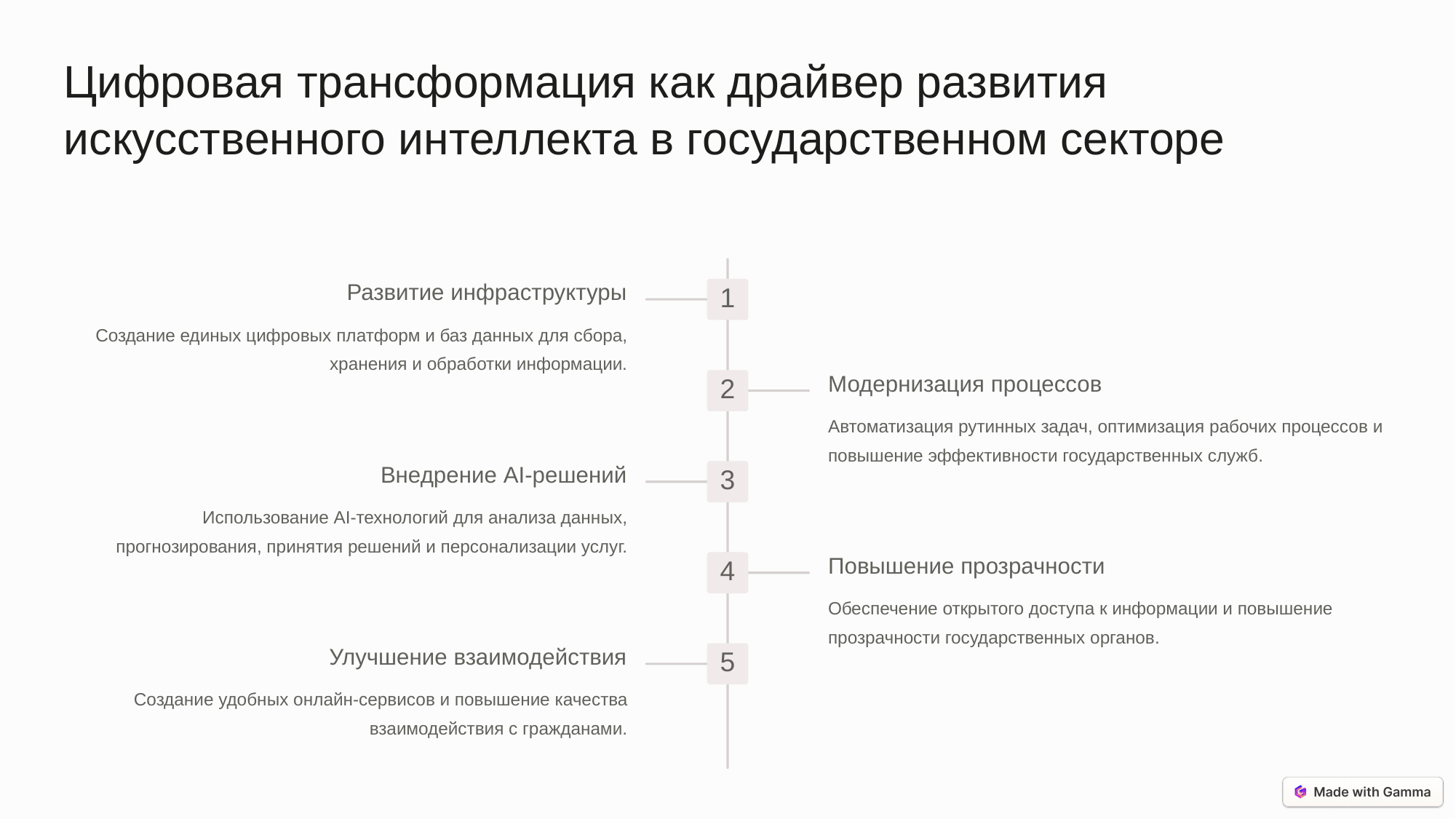

Цифровая трансформация как драйвер развития искусственного интеллекта в государственном секторе

Развитие инфраструктуры

1

Создание единых цифровых платформ и баз данных для сбора, хранения и обработки информации.
Модернизация процессов

2

Автоматизация рутинных задач, оптимизация рабочих процессов и повышение эффективности государственных служб.
Внедрение AI-решений

3

Использование AI-технологий для анализа данных, прогнозирования, принятия решений и персонализации услуг.
Повышение прозрачности

4

Обеспечение открытого доступа к информации и повышение прозрачности государственных органов.
Улучшение взаимодействия

5

Создание удобных онлайн-сервисов и повышение качества взаимодействия с гражданами.